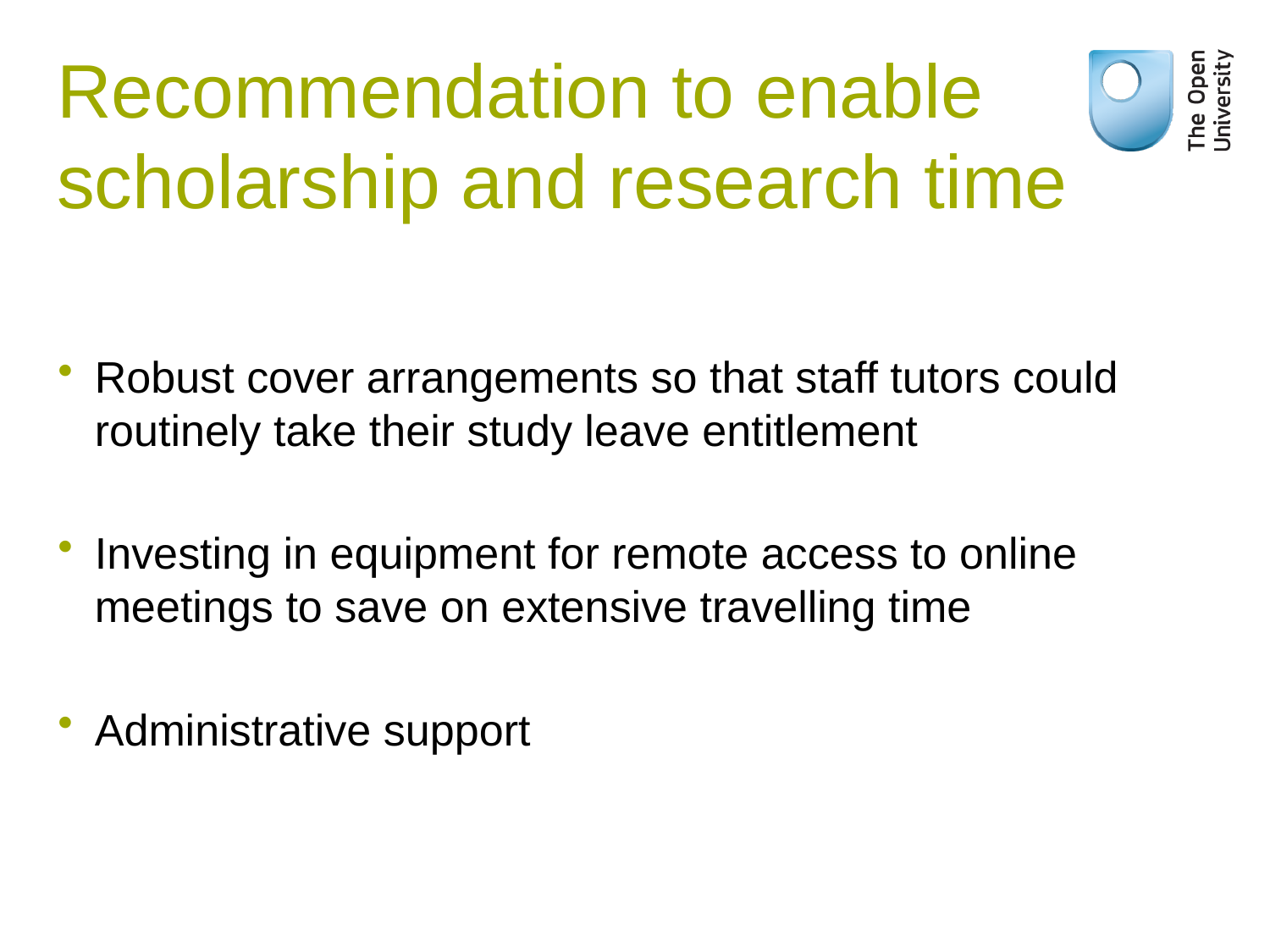

# Recommendation to enable scholarship and research time
Robust cover arrangements so that staff tutors could routinely take their study leave entitlement

Investing in equipment for remote access to online meetings to save on extensive travelling time

Administrative support